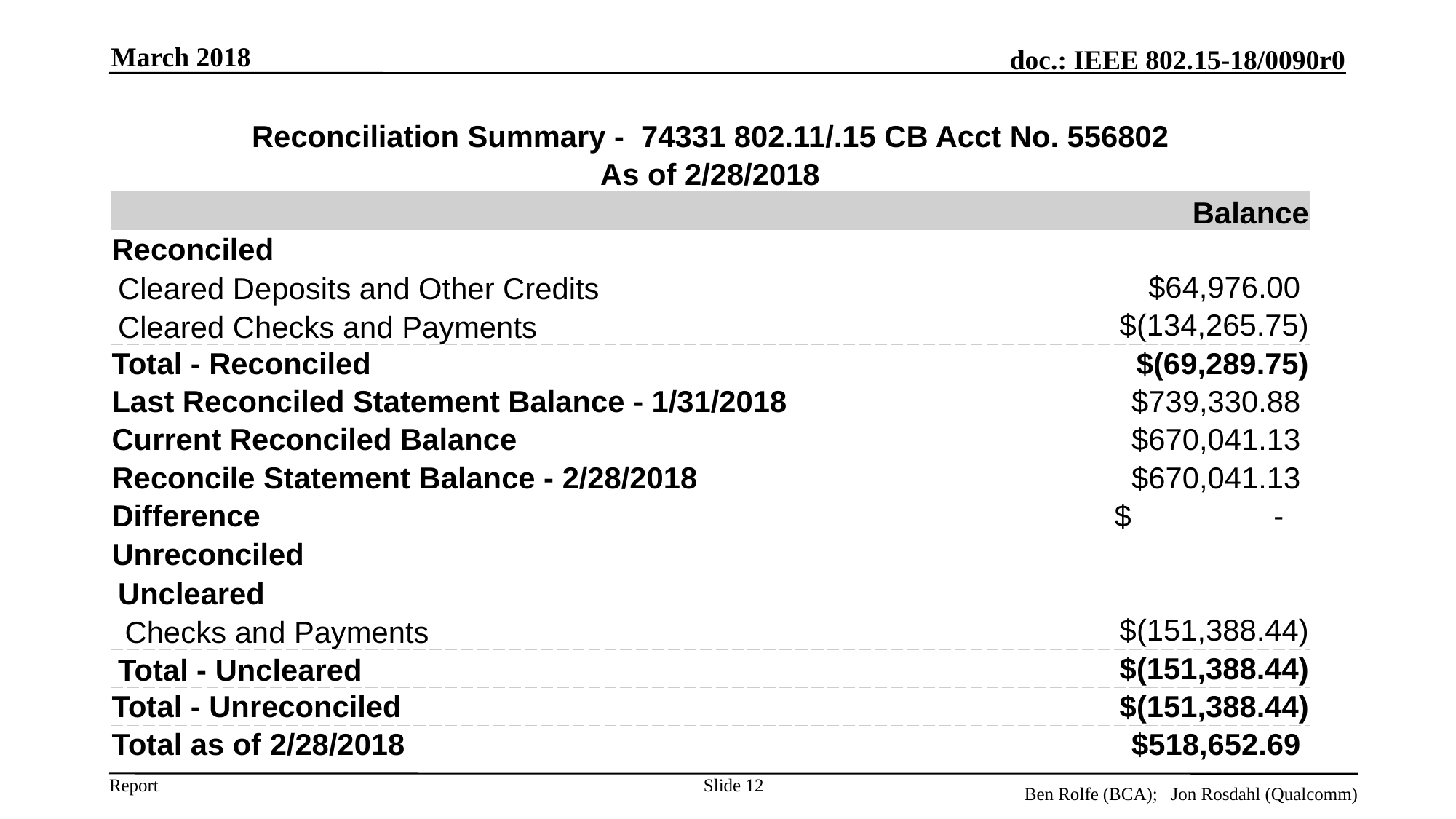

March 2018
| Reconciliation Summary - 74331 802.11/.15 CB Acct No. 556802 |  |
| --- | --- |
| As of 2/28/2018 |  |
|  | Balance |
| Reconciled |  |
| Cleared Deposits and Other Credits | $64,976.00 |
| Cleared Checks and Payments | $(134,265.75) |
| Total - Reconciled | $(69,289.75) |
| Last Reconciled Statement Balance - 1/31/2018 | $739,330.88 |
| Current Reconciled Balance | $670,041.13 |
| Reconcile Statement Balance - 2/28/2018 | $670,041.13 |
| Difference | $ - |
| Unreconciled |  |
| Uncleared |  |
| Checks and Payments | $(151,388.44) |
| Total - Uncleared | $(151,388.44) |
| Total - Unreconciled | $(151,388.44) |
| Total as of 2/28/2018 | $518,652.69 |
Slide 12
Ben Rolfe (BCA);   Jon Rosdahl (Qualcomm)